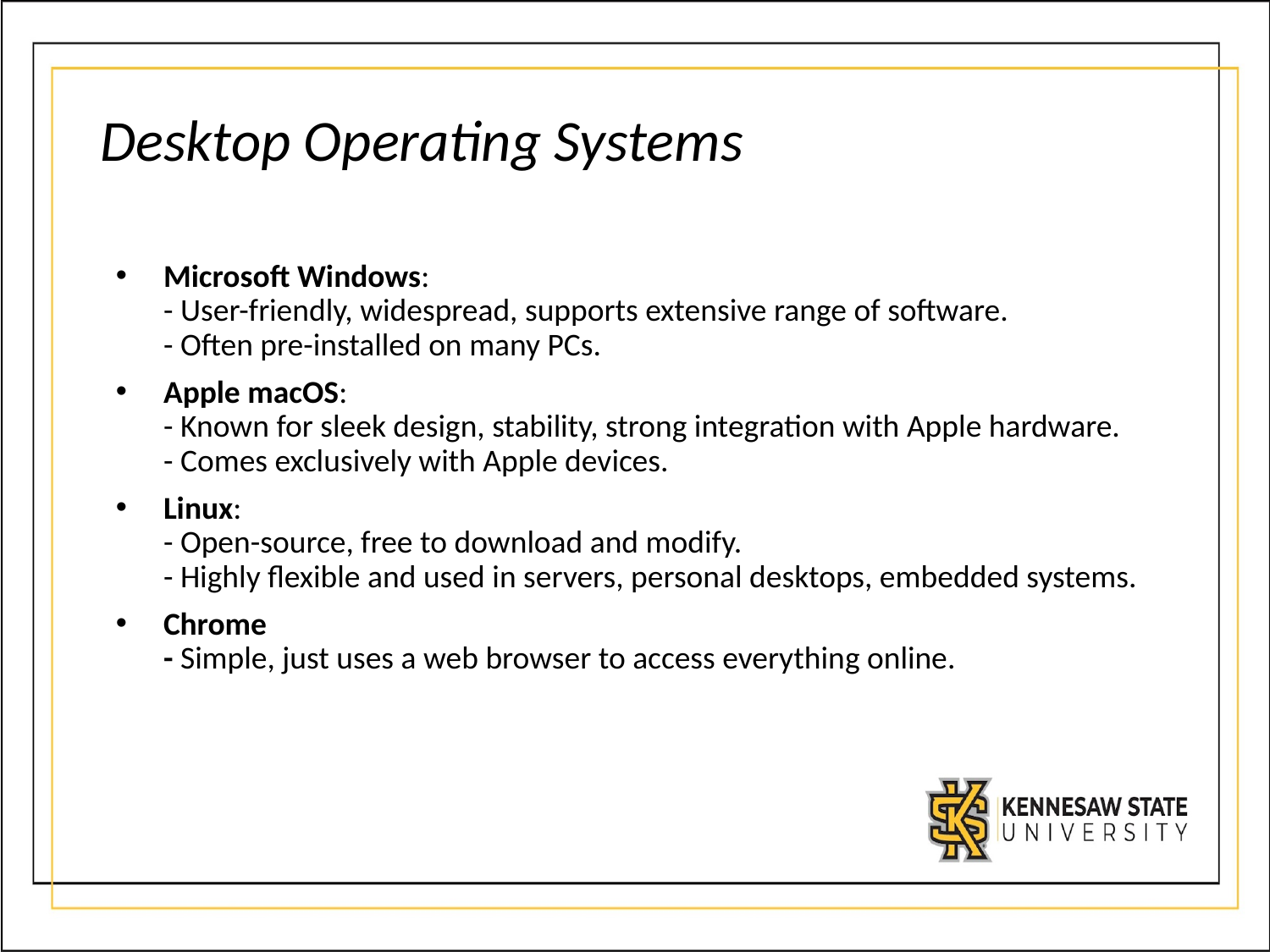

# Desktop Operating Systems
Microsoft Windows:
- User-friendly, widespread, supports extensive range of software.
- Often pre-installed on many PCs.
Apple macOS:
- Known for sleek design, stability, strong integration with Apple hardware.
- Comes exclusively with Apple devices.
Linux:
- Open-source, free to download and modify.
- Highly flexible and used in servers, personal desktops, embedded systems.
Chrome
- Simple, just uses a web browser to access everything online.